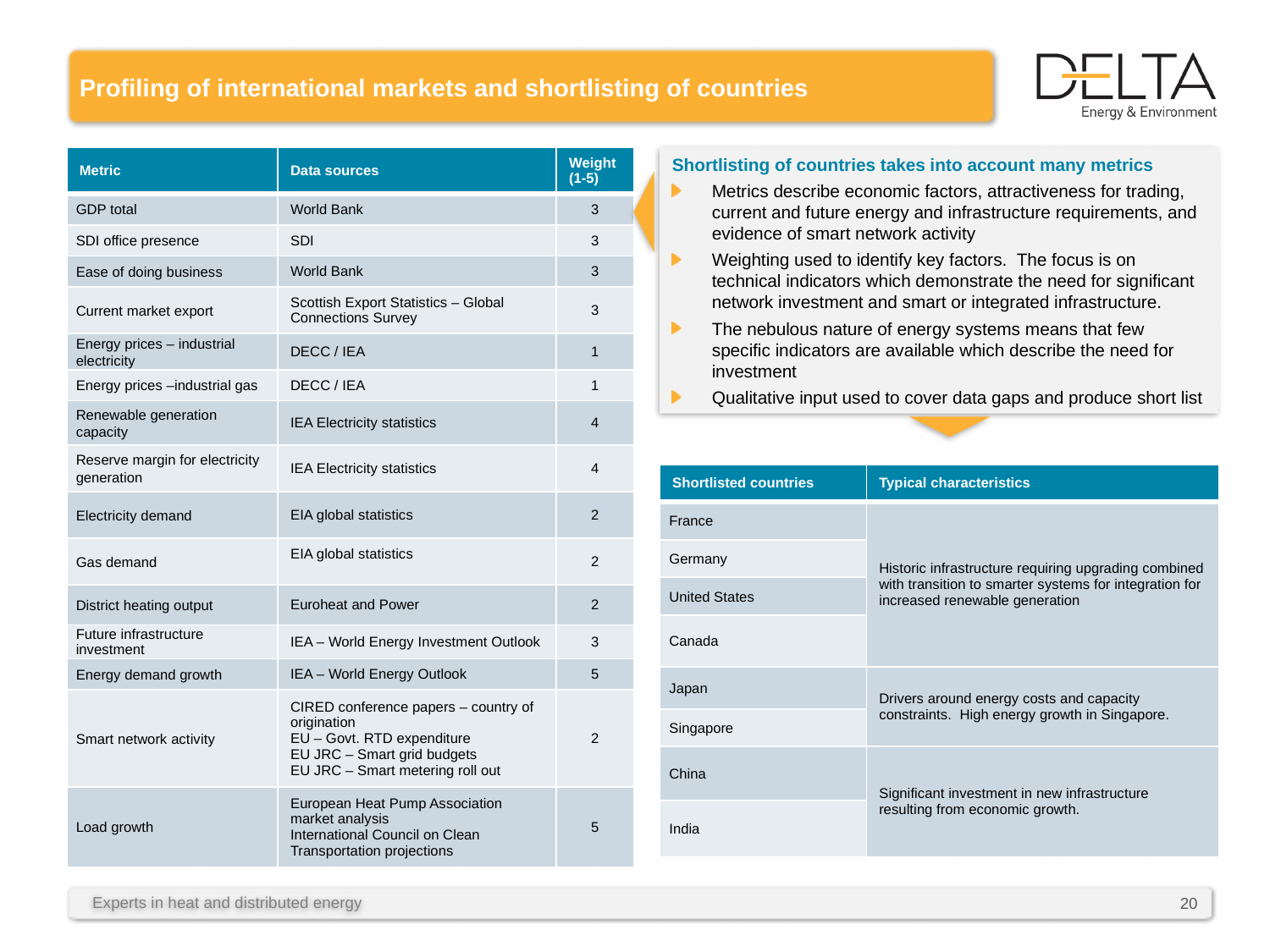

# Profiling of international markets and shortlisting of countries
| Metric | Data sources | Weight (1-5) |
| --- | --- | --- |
| GDP total | World Bank | 3 |
| SDI office presence | SDI | 3 |
| Ease of doing business | World Bank | 3 |
| Current market export | Scottish Export Statistics – Global Connections Survey | 3 |
| Energy prices – industrial electricity | DECC / IEA | 1 |
| Energy prices –industrial gas | DECC / IEA | 1 |
| Renewable generation capacity | IEA Electricity statistics | 4 |
| Reserve margin for electricity generation | IEA Electricity statistics | 4 |
| Electricity demand | EIA global statistics | 2 |
| Gas demand | EIA global statistics | 2 |
| District heating output | Euroheat and Power | 2 |
| Future infrastructure investment | IEA – World Energy Investment Outlook | 3 |
| Energy demand growth | IEA – World Energy Outlook | 5 |
| Smart network activity | CIRED conference papers – country of origination EU – Govt. RTD expenditure EU JRC – Smart grid budgets EU JRC – Smart metering roll out | 2 |
| Load growth | European Heat Pump Association market analysis International Council on Clean Transportation projections | 5 |
Shortlisting of countries takes into account many metrics
Metrics describe economic factors, attractiveness for trading, current and future energy and infrastructure requirements, and evidence of smart network activity
Weighting used to identify key factors.  The focus is on technical indicators which demonstrate the need for significant network investment and smart or integrated infrastructure.
The nebulous nature of energy systems means that few specific indicators are available which describe the need for investment
Qualitative input used to cover data gaps and produce short list

| Shortlisted countries | Typical characteristics |
| --- | --- |
| France | Historic infrastructure requiring upgrading combined with transition to smarter systems for integration for increased renewable generation |
| Germany |  |
| United States |  |
| Canada |  |
| Japan | Drivers around energy costs and capacity constraints. High energy growth in Singapore. |
| Singapore |  |
| China | Significant investment in new infrastructure resulting from economic growth. |
| India |  |